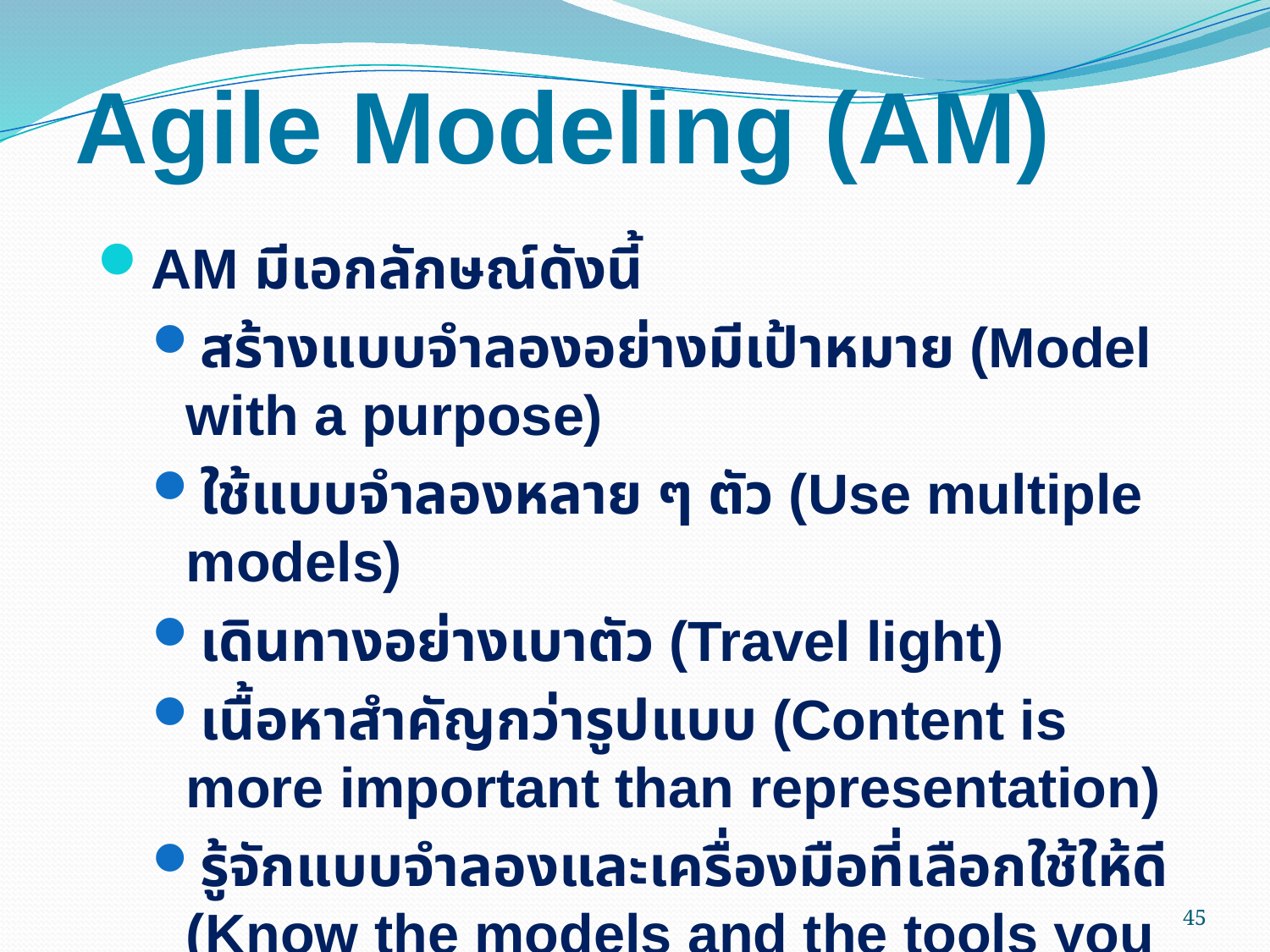

# Agile Modeling (AM)
AM มีเอกลักษณ์ดังนี้
สร้างแบบจำลองอย่างมีเป้าหมาย (Model with a purpose)
ใช้แบบจำลองหลาย ๆ ตัว (Use multiple models)
เดินทางอย่างเบาตัว (Travel light)
เนื้อหาสำคัญกว่ารูปแบบ (Content is more important than representation)
รู้จักแบบจำลองและเครื่องมือที่เลือกใช้ให้ดี (Know the models and the tools you use to create them)
ปรับตัวตามสถานการณ์ (Adapt locally)

45